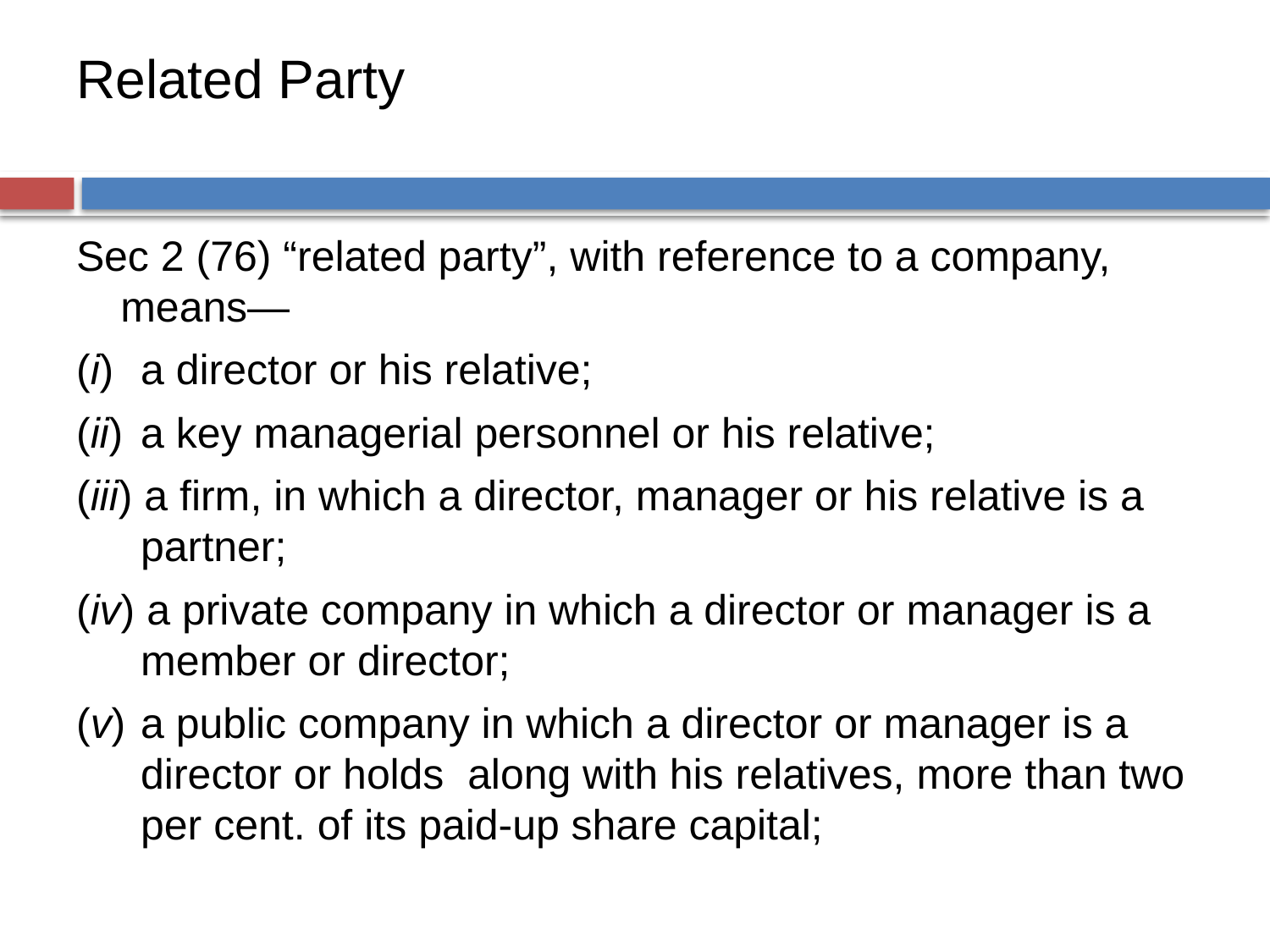

# Related Party
Sec 2 (76) “related party”, with reference to a company, means—
(i) 	a director or his relative;
(ii) 	a key managerial personnel or his relative;
(iii) a firm, in which a director, manager or his relative is a partner;
(iv) a private company in which a director or manager is a member or director;
(v) 	a public company in which a director or manager is a director or holds  along with his relatives, more than two per cent. of its paid-up share capital;